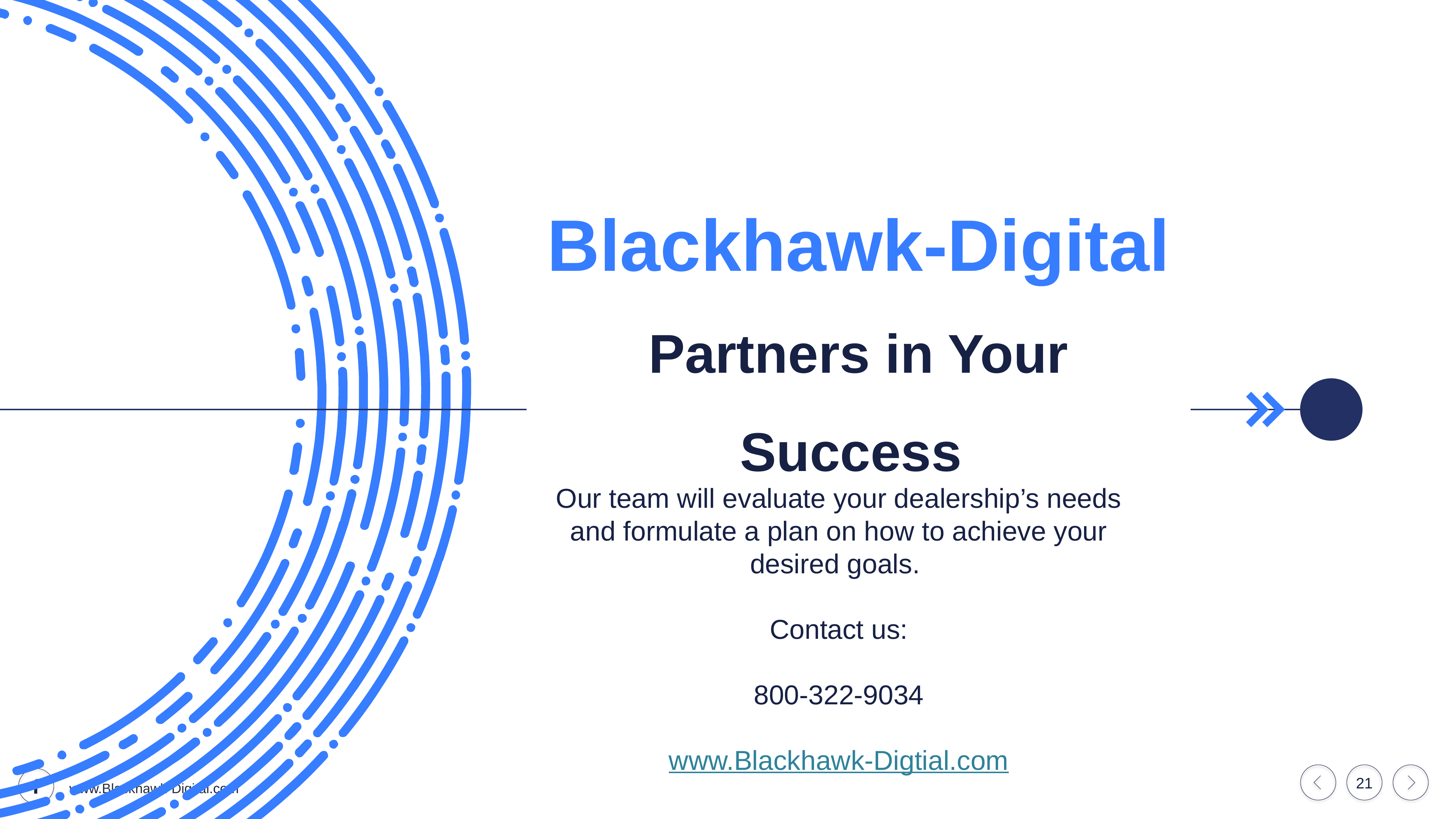

Blackhawk-Digital
Partners in Your Success

Our team will evaluate your dealership’s needs and formulate a plan on how to achieve your desired goals.

Contact us:

800-322-9034

www.Blackhawk-Digtial.com